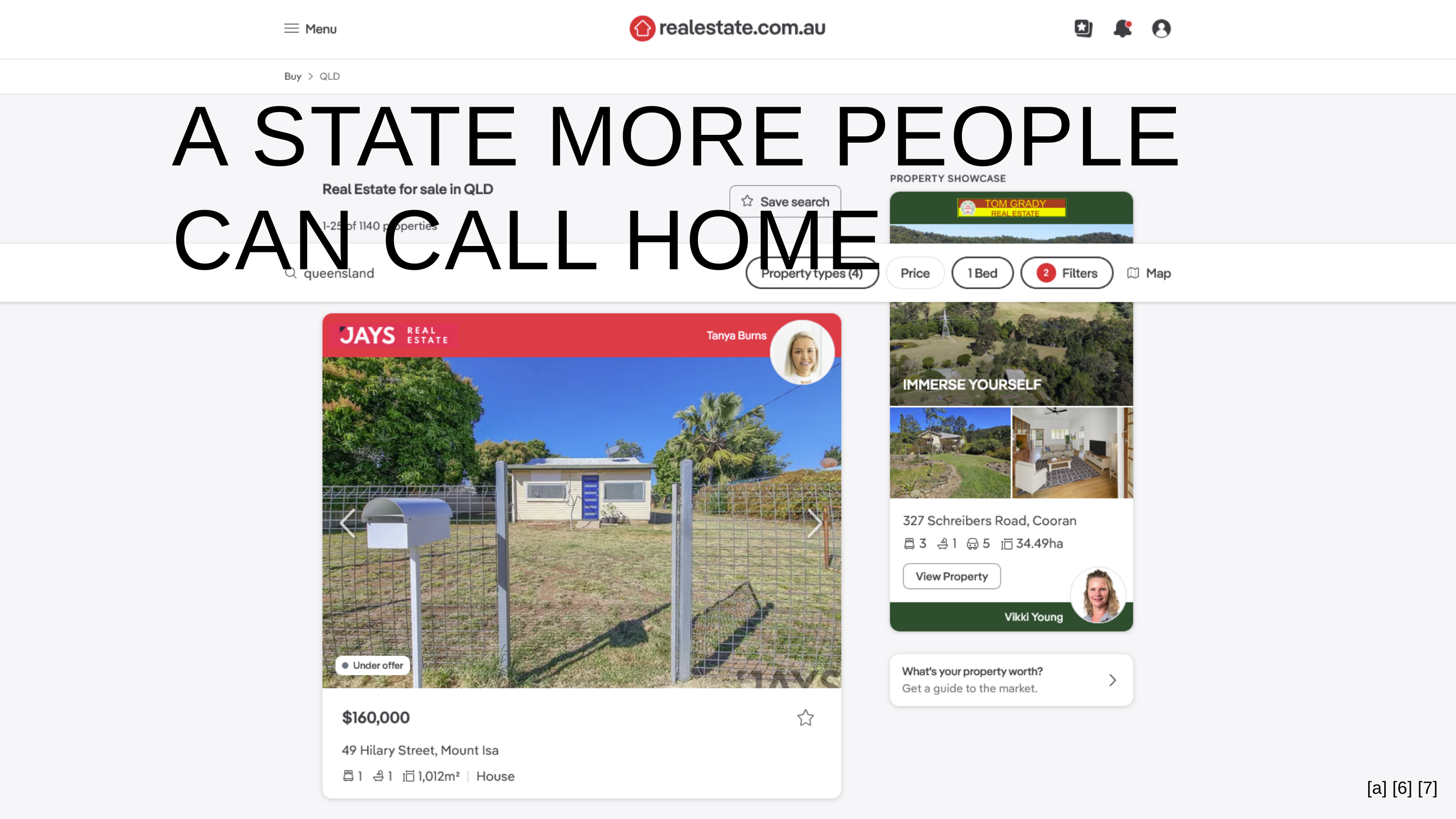

A STATE MORE PEOPLE CAN CALL HOME
[a] [6] [7]